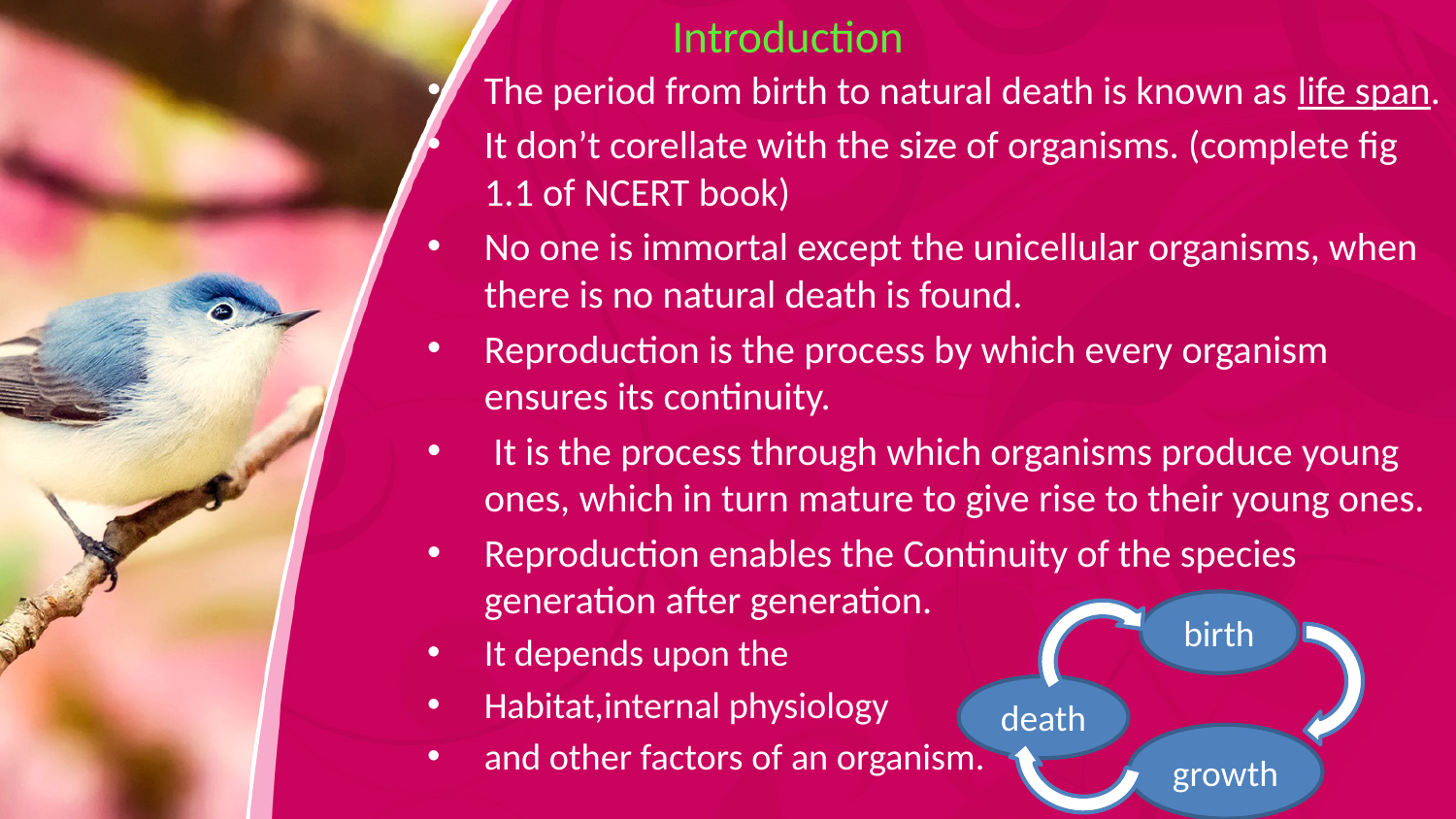

# Introduction
The period from birth to natural death is known as life span.
It don’t corellate with the size of organisms. (complete fig 1.1 of NCERT book)
No one is immortal except the unicellular organisms, when there is no natural death is found.
Reproduction is the process by which every organism ensures its continuity.
 It is the process through which organisms produce young ones, which in turn mature to give rise to their young ones.
Reproduction enables the Continuity of the species generation after generation.
It depends upon the
Habitat,internal physiology
and other factors of an organism.

birth

death

growth